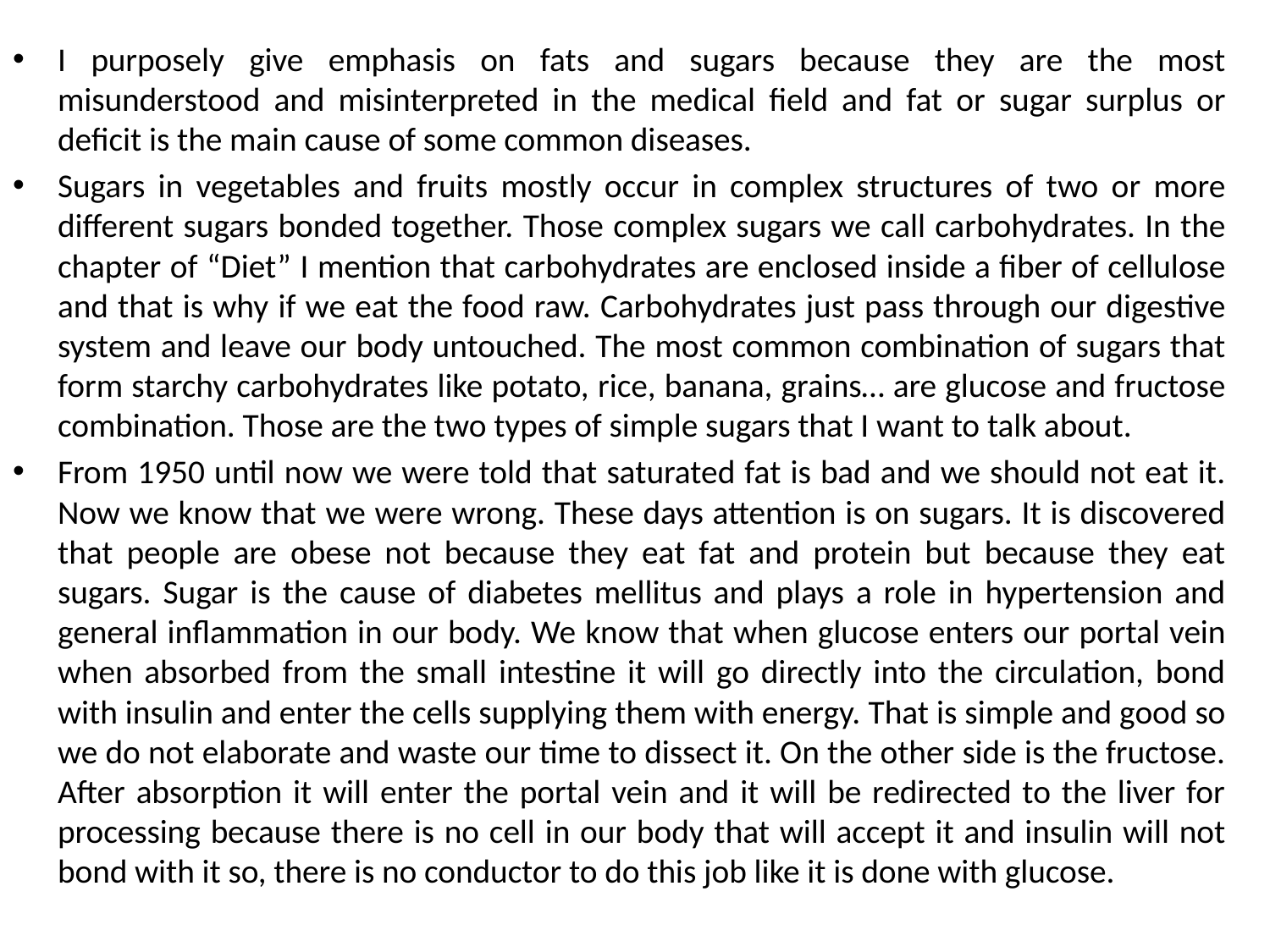

I purposely give emphasis on fats and sugars because they are the most misunderstood and misinterpreted in the medical field and fat or sugar surplus or deficit is the main cause of some common diseases.
Sugars in vegetables and fruits mostly occur in complex structures of two or more different sugars bonded together. Those complex sugars we call carbohydrates. In the chapter of “Diet” I mention that carbohydrates are enclosed inside a fiber of cellulose and that is why if we eat the food raw. Carbohydrates just pass through our digestive system and leave our body untouched. The most common combination of sugars that form starchy carbohydrates like potato, rice, banana, grains… are glucose and fructose combination. Those are the two types of simple sugars that I want to talk about.
From 1950 until now we were told that saturated fat is bad and we should not eat it. Now we know that we were wrong. These days attention is on sugars. It is discovered that people are obese not because they eat fat and protein but because they eat sugars. Sugar is the cause of diabetes mellitus and plays a role in hypertension and general inflammation in our body. We know that when glucose enters our portal vein when absorbed from the small intestine it will go directly into the circulation, bond with insulin and enter the cells supplying them with energy. That is simple and good so we do not elaborate and waste our time to dissect it. On the other side is the fructose. After absorption it will enter the portal vein and it will be redirected to the liver for processing because there is no cell in our body that will accept it and insulin will not bond with it so, there is no conductor to do this job like it is done with glucose.